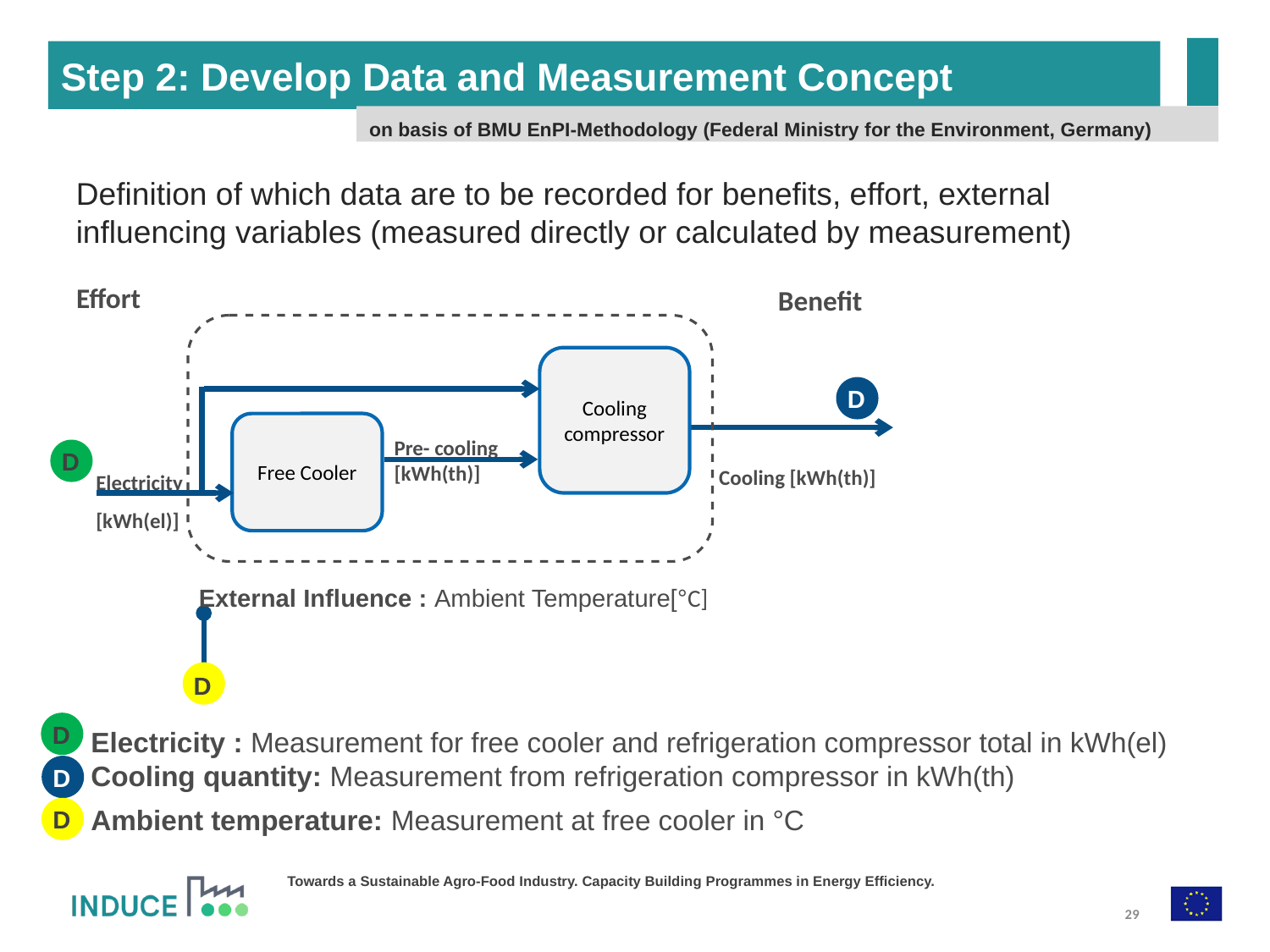

Step 2: Develop Data and Measurement Concept
on basis of BMU EnPI-Methodology (Federal Ministry for the Environment, Germany)
Definition of which data are to be recorded for benefits, effort, external influencing variables (measured directly or calculated by measurement)
Effort
Benefit

Cooling compressor
Free Cooler
Pre- cooling
[kWh(th)]

Electricity [kWh(el)]
External Influence : Ambient Temperature[°C]

D

D
Cooling [kWh(th)]

Electricity : Measurement for free cooler and refrigeration compressor total in kWh(el) Cooling quantity: Measurement from refrigeration compressor in kWh(th)
Ambient temperature: Measurement at free cooler in °C

D

D

D

D
29